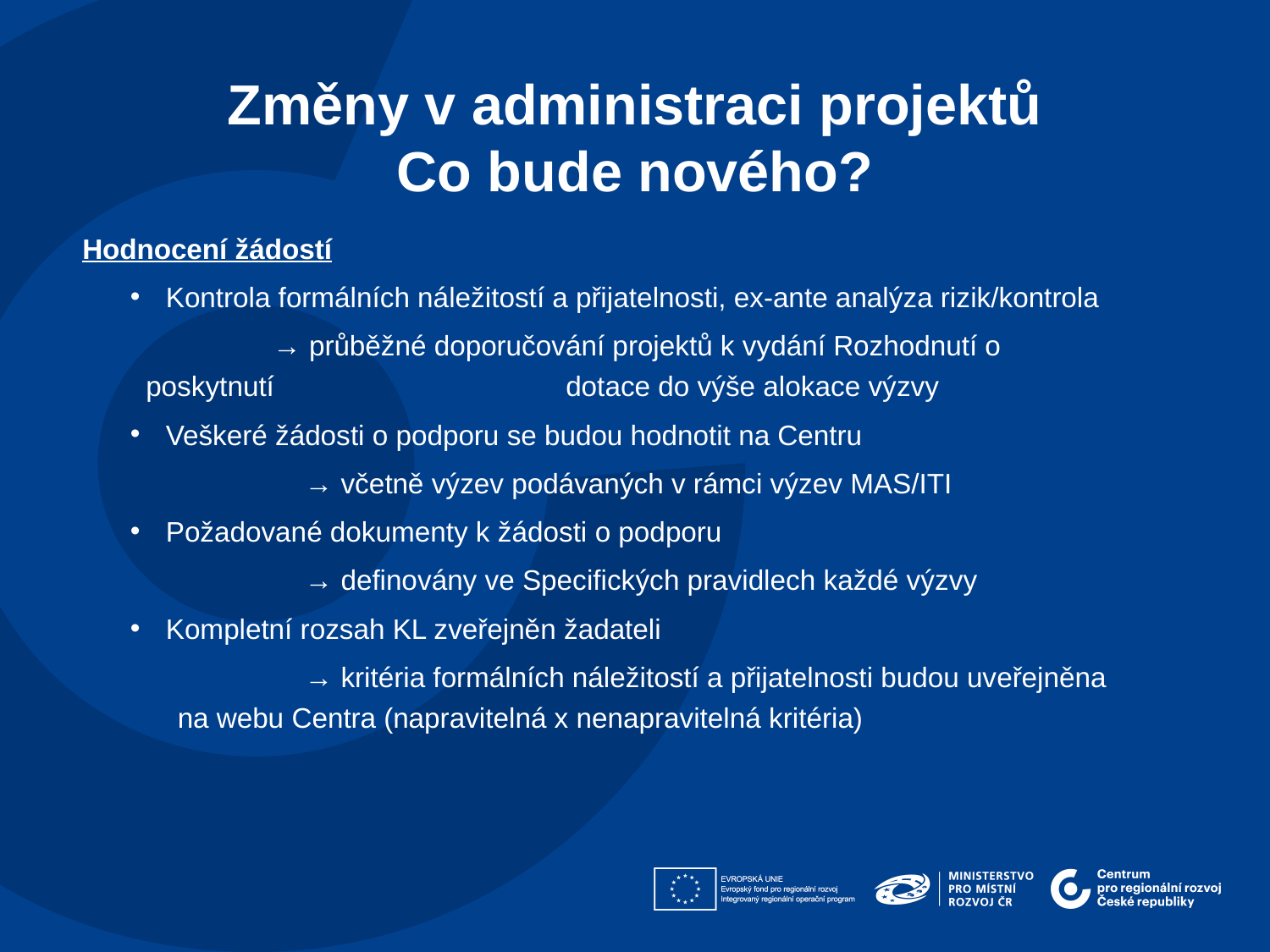

Změny v administraci projektů
Co bude nového?​

Hodnocení žádostí
Kontrola formálních náležitostí a přijatelnosti, ex-ante analýza rizik/kontrola
	→ průběžné doporučování projektů k vydání Rozhodnutí o poskytnutí 	 	     dotace do výše alokace výzvy
Veškeré žádosti o podporu se budou hodnotit na Centru
	→ včetně výzev podávaných v rámci výzev MAS/ITI
Požadované dokumenty k žádosti o podporu
	→ definovány ve Specifických pravidlech každé výzvy
Kompletní rozsah KL zveřejněn žadateli ​
	→ kritéria formálních náležitostí a přijatelnosti budou uveřejněna na webu Centra (napravitelná x nenapravitelná kritéria)